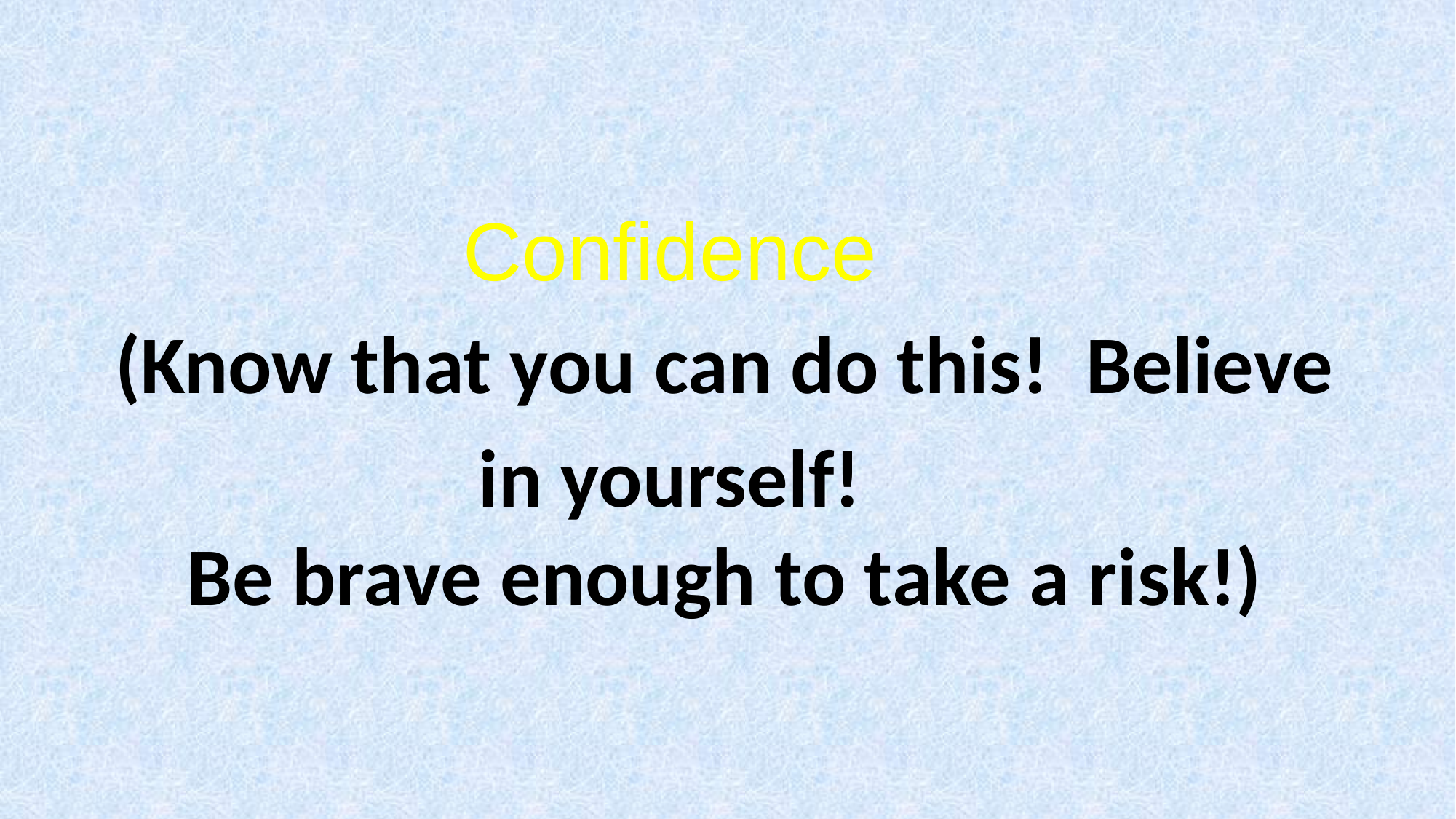

Confidence
	(Know that you can do this!  Believe in yourself!
	Be brave enough to take a risk!)